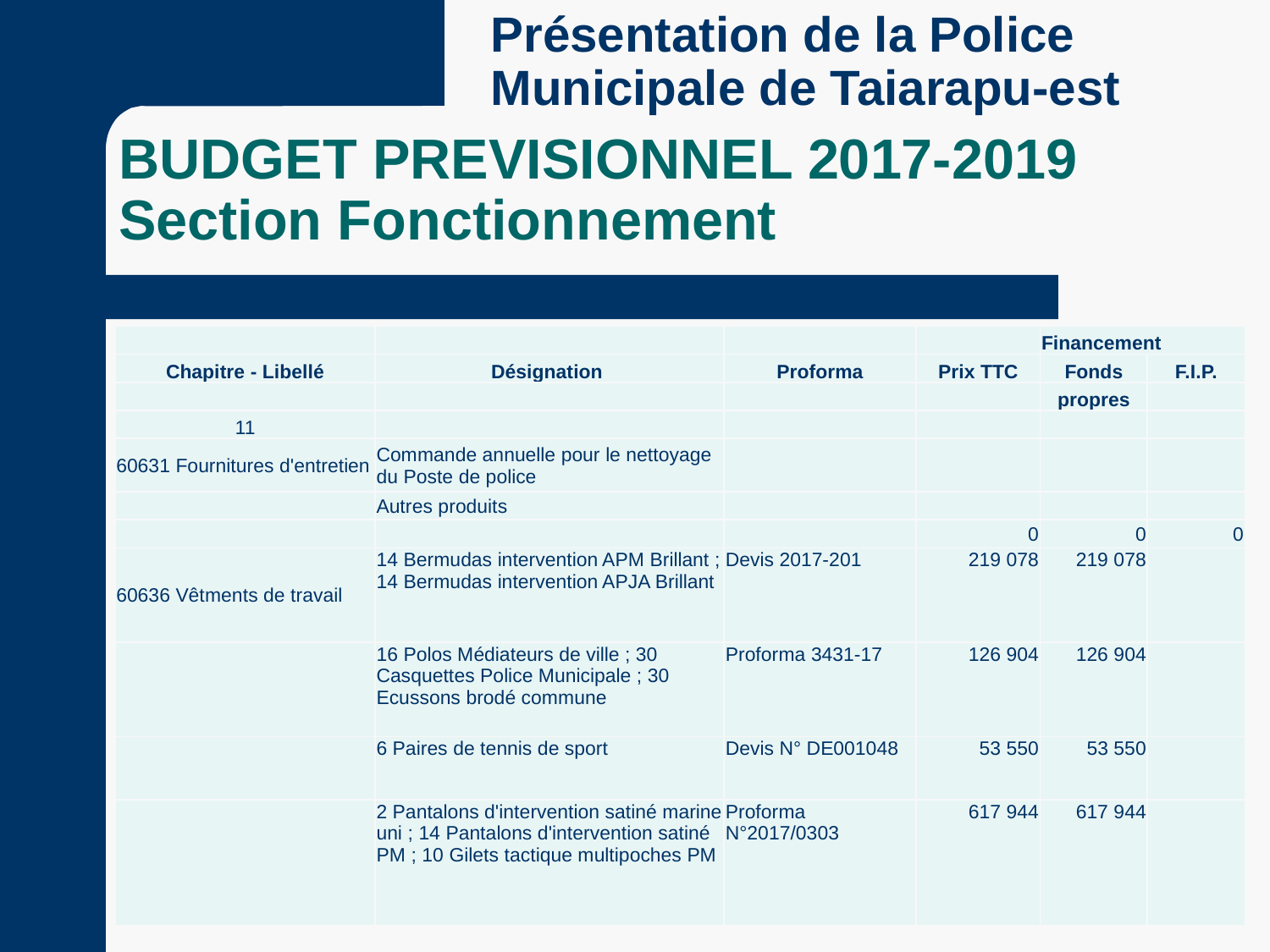

Présentation de la Police Municipale de Taiarapu-est
BUDGET PREVISIONNEL 2017-2019
Section Fonctionnement
|  |  |  |  | Financement |  |
| --- | --- | --- | --- | --- | --- |
| Chapitre - Libellé | Désignation | Proforma | Prix TTC | Fonds | F.I.P. |
|  |  |  |  | propres |  |
| 11 |  |  |  |  |  |
| 60631 Fournitures d'entretien | Commande annuelle pour le nettoyage du Poste de police |  |  |  |  |
|  | Autres produits |  |  |  |  |
|  |  |  | 0 | 0 | 0 |
| 60636 Vêtments de travail | 14 Bermudas intervention APM Brillant ; 14 Bermudas intervention APJA Brillant | Devis 2017-201 | 219 078 | 219 078 |  |
|  | 16 Polos Médiateurs de ville ; 30 Casquettes Police Municipale ; 30 Ecussons brodé commune | Proforma 3431-17 | 126 904 | 126 904 |  |
|  | 6 Paires de tennis de sport | Devis N° DE001048 | 53 550 | 53 550 |  |
|  | 2 Pantalons d'intervention satiné marine uni ; 14 Pantalons d'intervention satiné PM ; 10 Gilets tactique multipoches PM | Proforma N°2017/0303 | 617 944 | 617 944 |  |